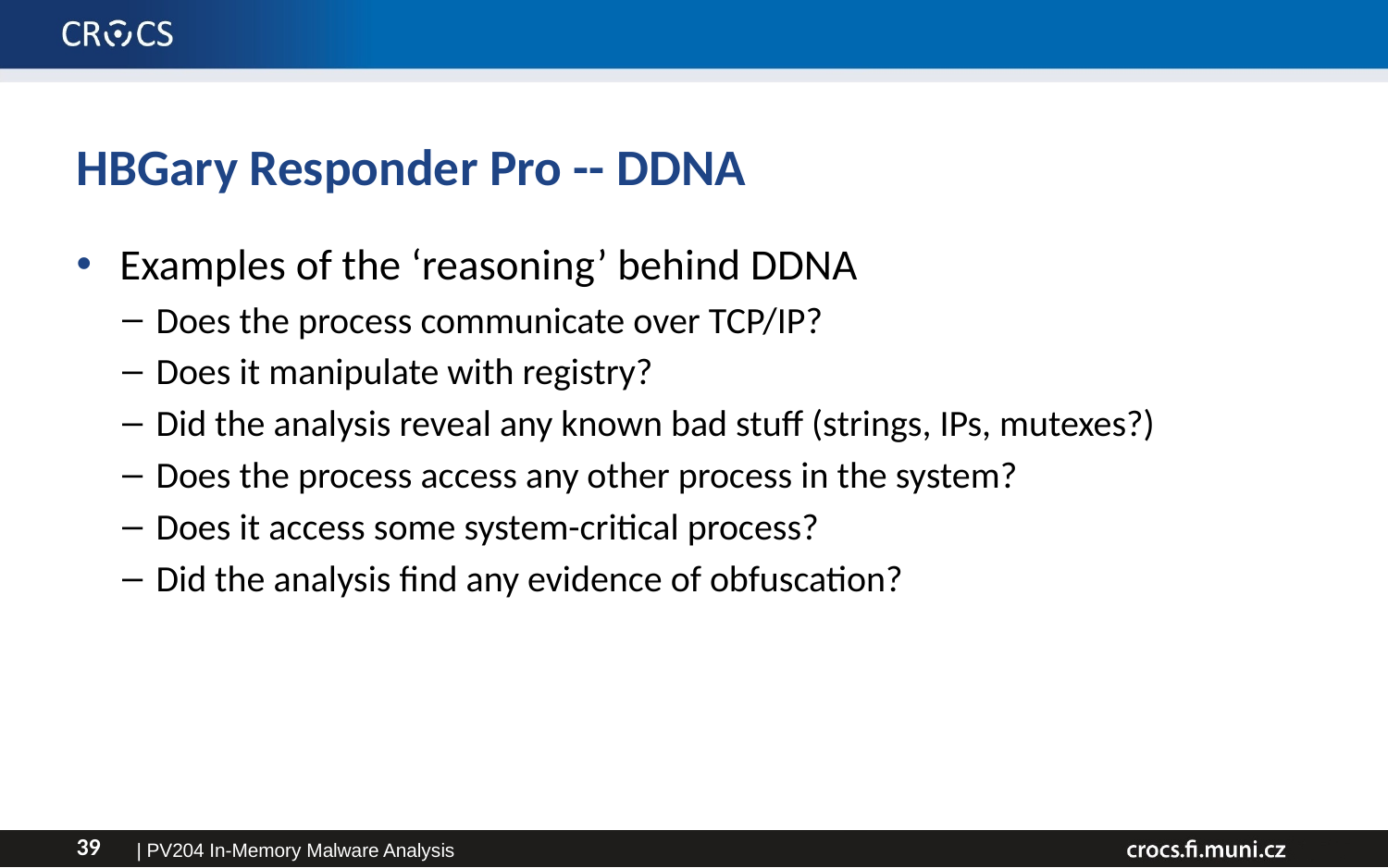

# HBGary Responder Pro -- DDNA
Examples of the ‘reasoning’ behind DDNA
Does the process communicate over TCP/IP?
Does it manipulate with registry?
Did the analysis reveal any known bad stuff (strings, IPs, mutexes?)
Does the process access any other process in the system?
Does it access some system-critical process?
Did the analysis find any evidence of obfuscation?

| PV204 In-Memory Malware Analysis
39